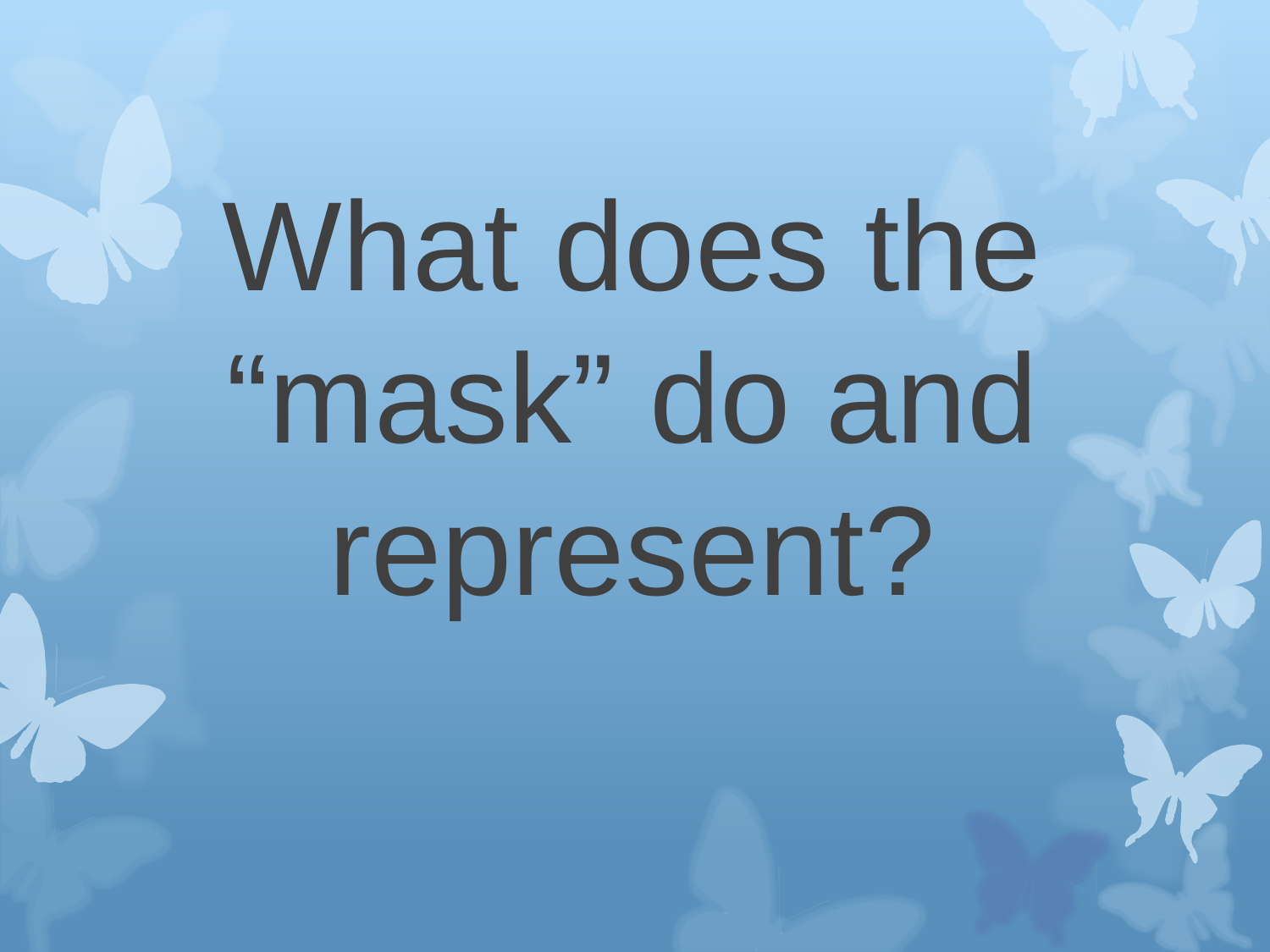

# What does the “mask” do and represent?